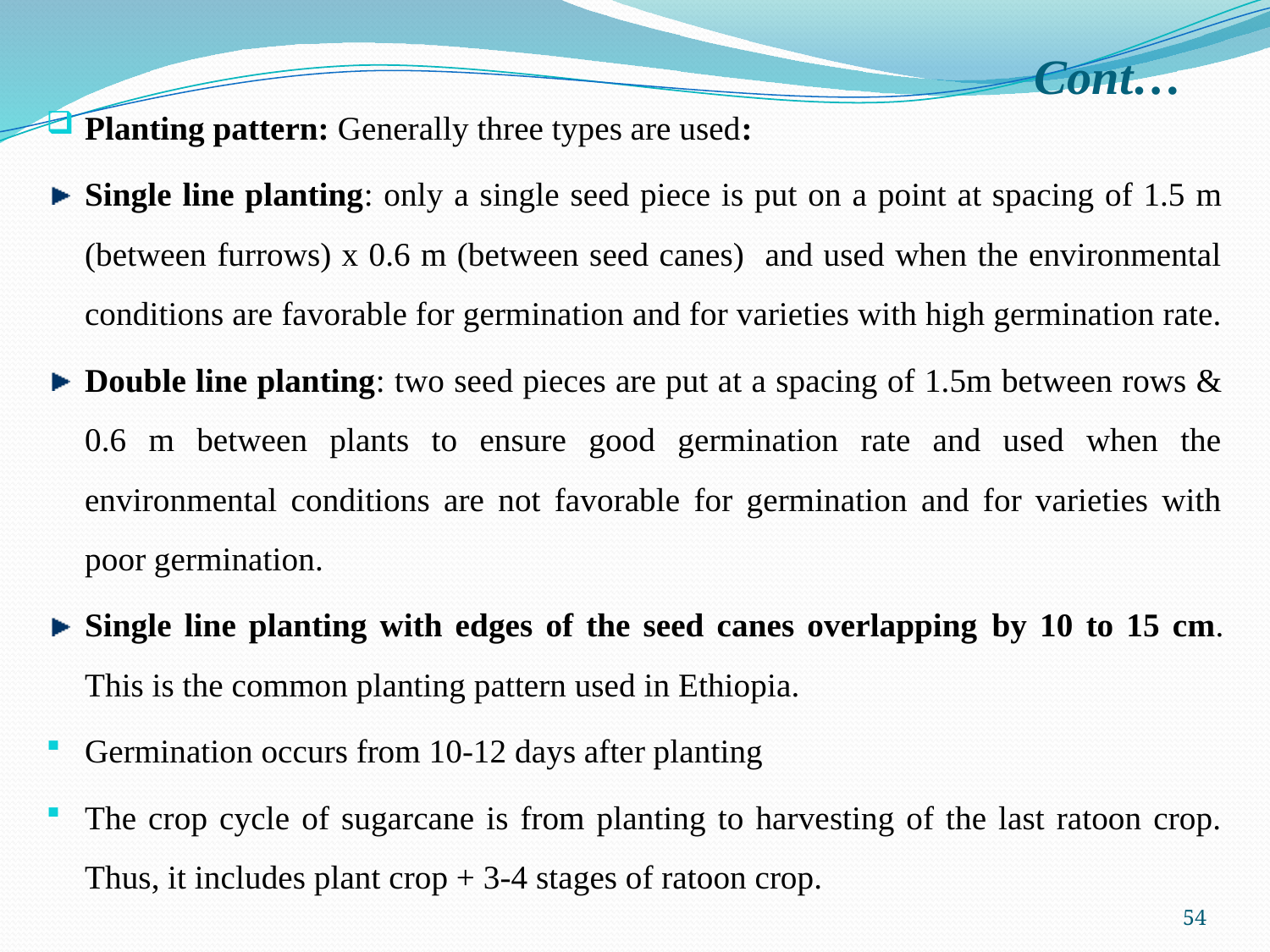

# Cont…
Planting pattern: Generally three types are used:
Single line planting: only a single seed piece is put on a point at spacing of 1.5 m (between furrows) x 0.6 m (between seed canes)  and used when the environmental conditions are favorable for germination and for varieties with high germination rate.
Double line planting: two seed pieces are put at a spacing of 1.5m between rows & 0.6 m between plants to ensure good germination rate and used when the environmental conditions are not favorable for germination and for varieties with poor germination.
Single line planting with edges of the seed canes overlapping by 10 to 15 cm. This is the common planting pattern used in Ethiopia.
Germination occurs from 10-12 days after planting
The crop cycle of sugarcane is from planting to harvesting of the last ratoon crop. Thus, it includes plant crop + 3-4 stages of ratoon crop.

54